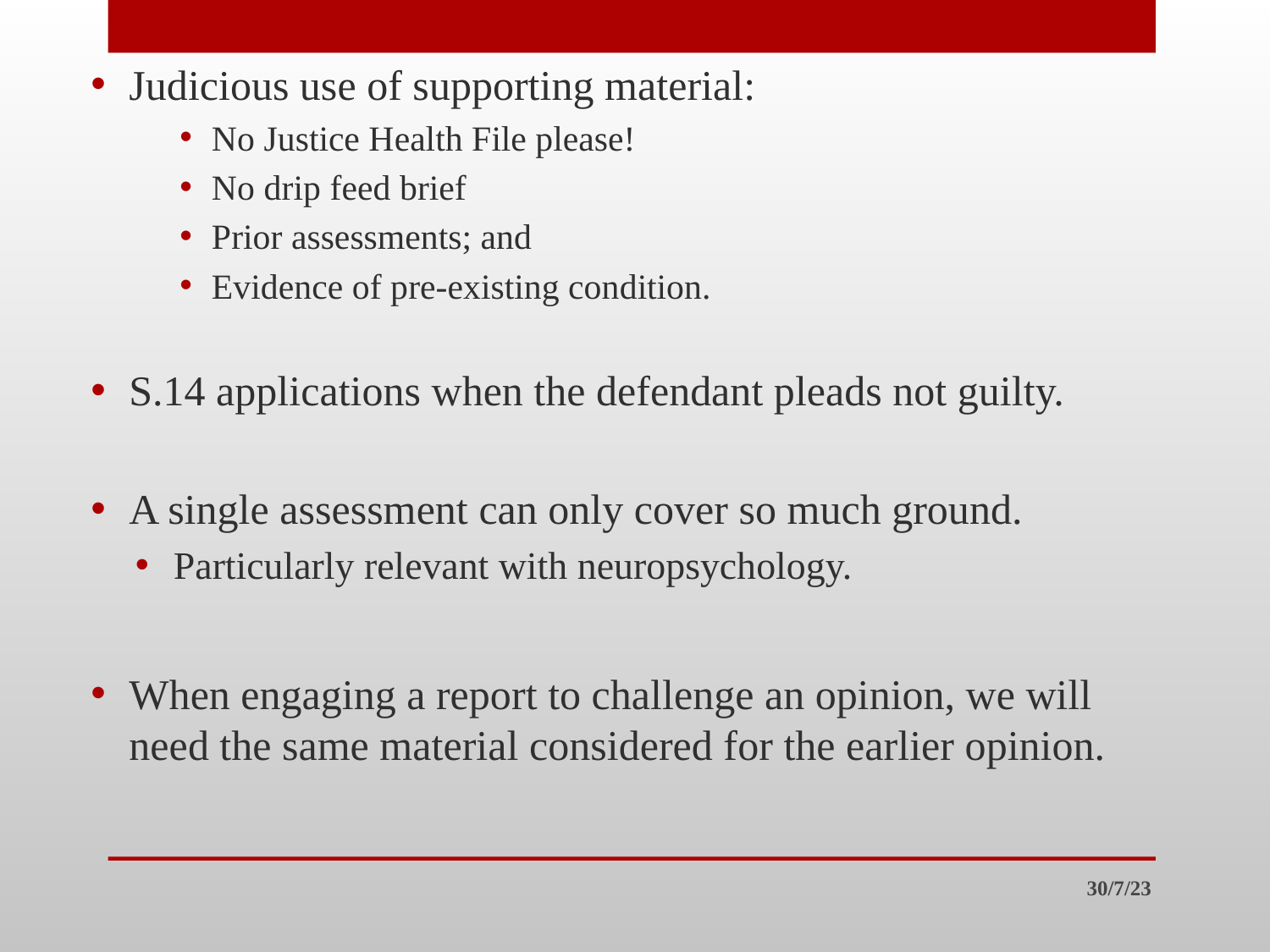

Judicious use of supporting material:
No Justice Health File please!
No drip feed brief
Prior assessments; and
Evidence of pre-existing condition.

S.14 applications when the defendant pleads not guilty.

A single assessment can only cover so much ground.
Particularly relevant with neuropsychology.

When engaging a report to challenge an opinion, we will need the same material considered for the earlier opinion.
30/7/23